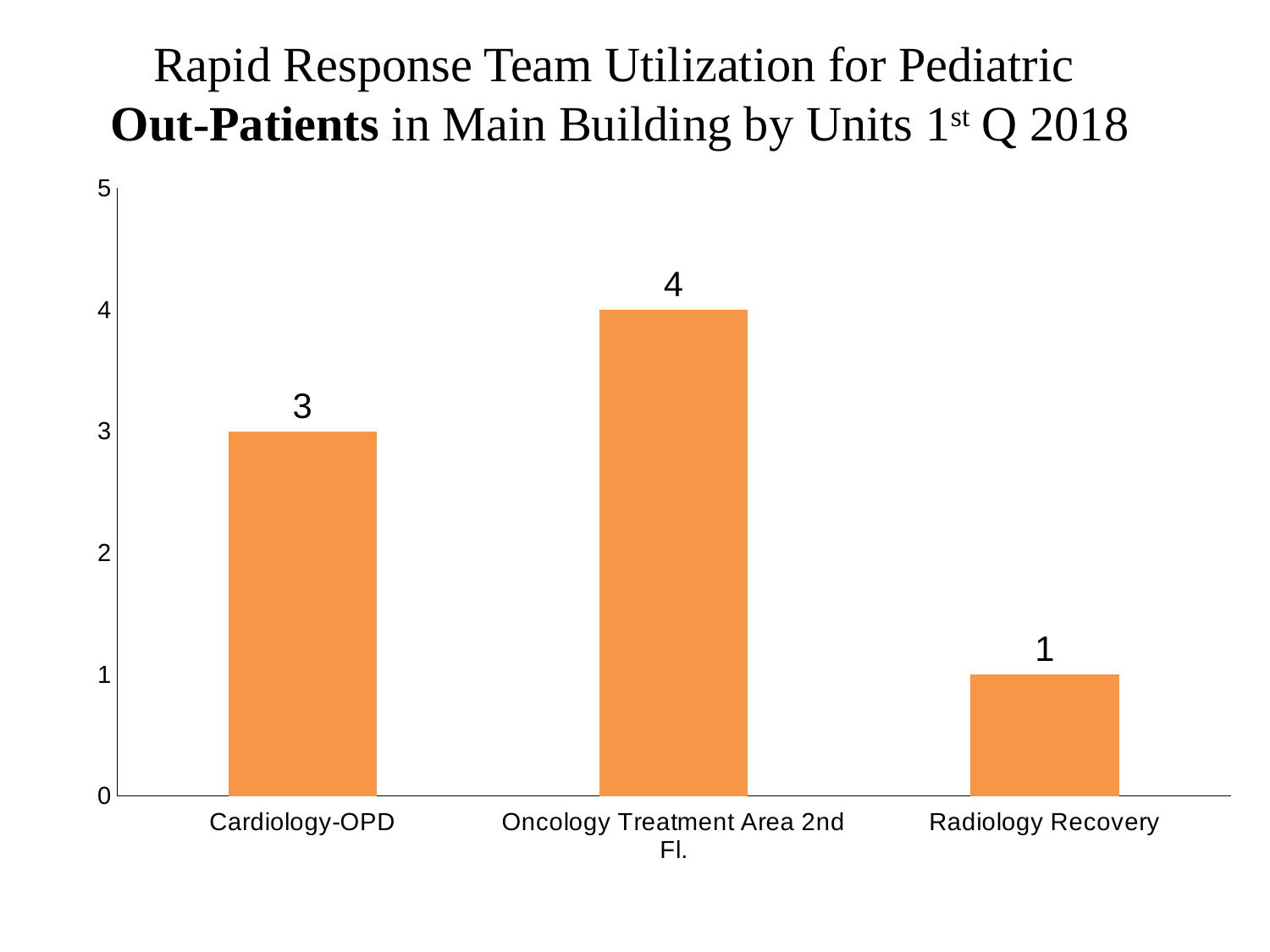

Rapid Response Team Utilization for Pediatric
Out-Patients in Main Building by Units 1st Q 2018

### Chart

| Category |   |
|---|---|
| Cardiology-OPD | 3.0 |
| Oncology Treatment Area 2nd Fl. | 4.0 |
| Radiology Recovery | 1.0 |